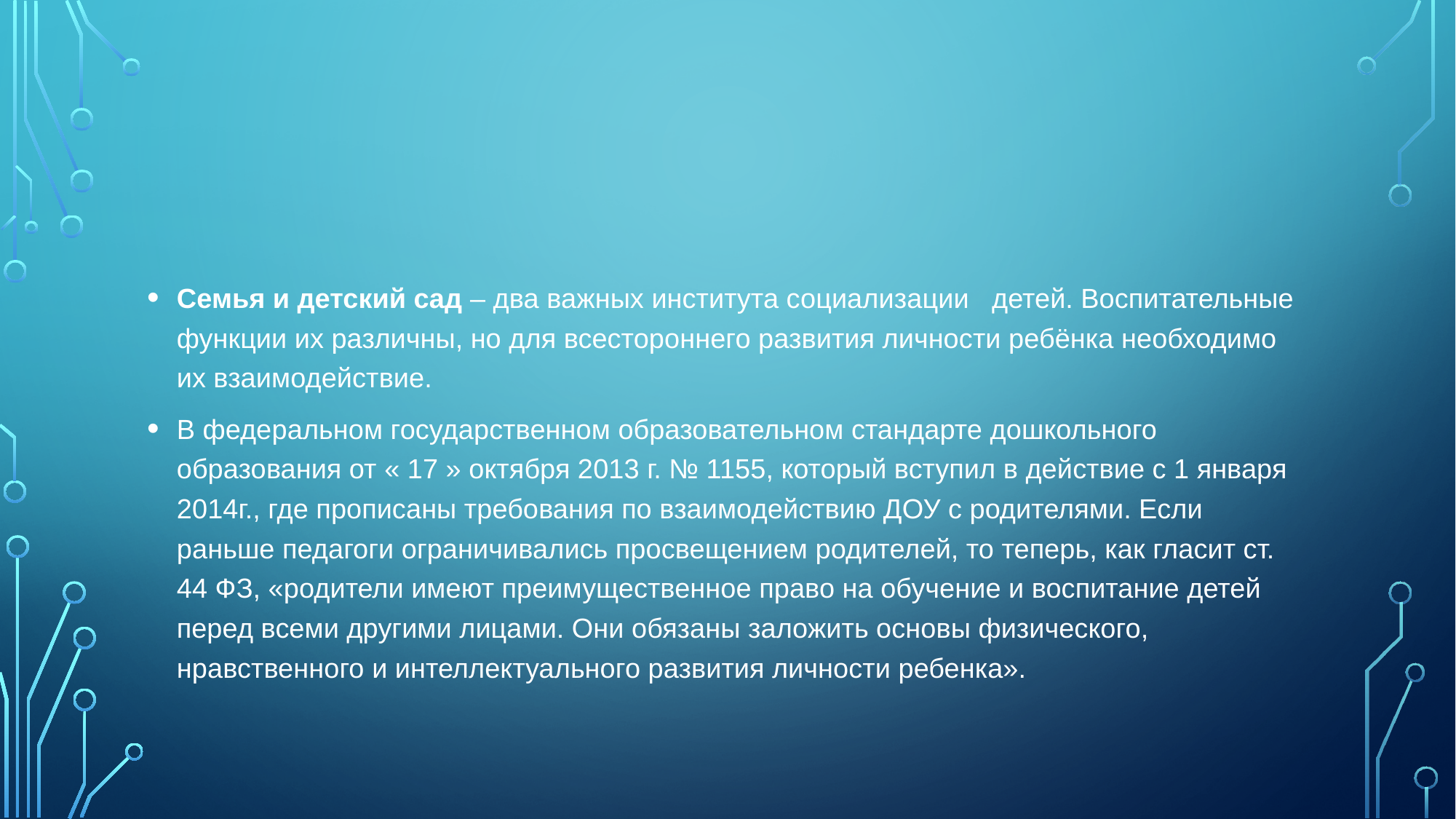

#
Семья и детский сад – два важных института социализации   детей. Воспитательные функции их различны, но для всестороннего развития личности ребёнка необходимо их взаимодействие.
В федеральном государственном образовательном стандарте дошкольного образования от « 17 » октября 2013 г. № 1155, который вступил в действие с 1 января 2014г., где прописаны требования по взаимодействию ДОУ с родителями. Если раньше педагоги ограничивались просвещением родителей, то теперь, как гласит ст. 44 ФЗ, «родители имеют преимущественное право на обучение и воспитание детей перед всеми другими лицами. Они обязаны заложить основы физического, нравственного и интеллектуального развития личности ребенка».